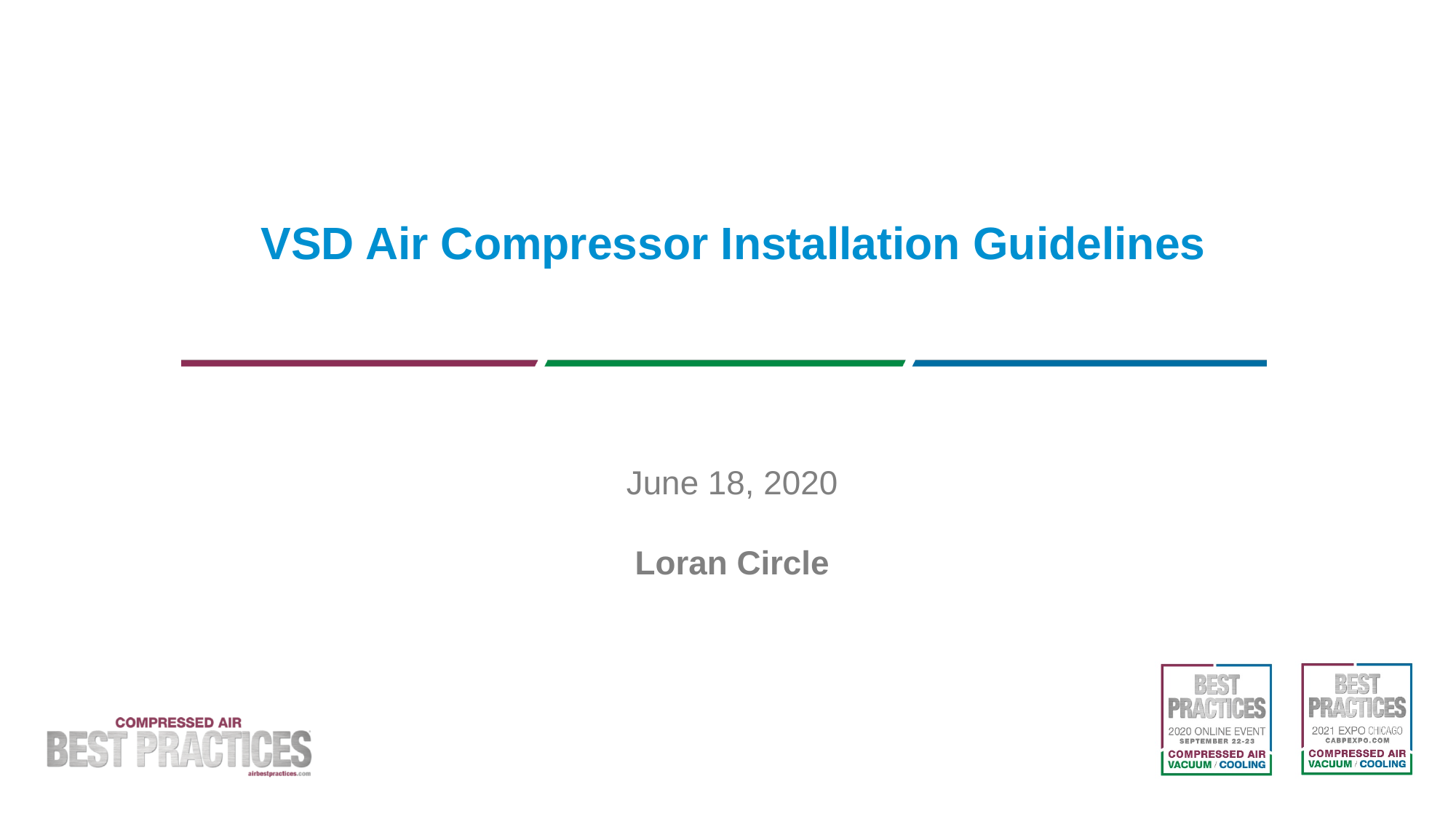

# VSD Air Compressor Installation Guidelines
June 18, 2020
Loran Circle